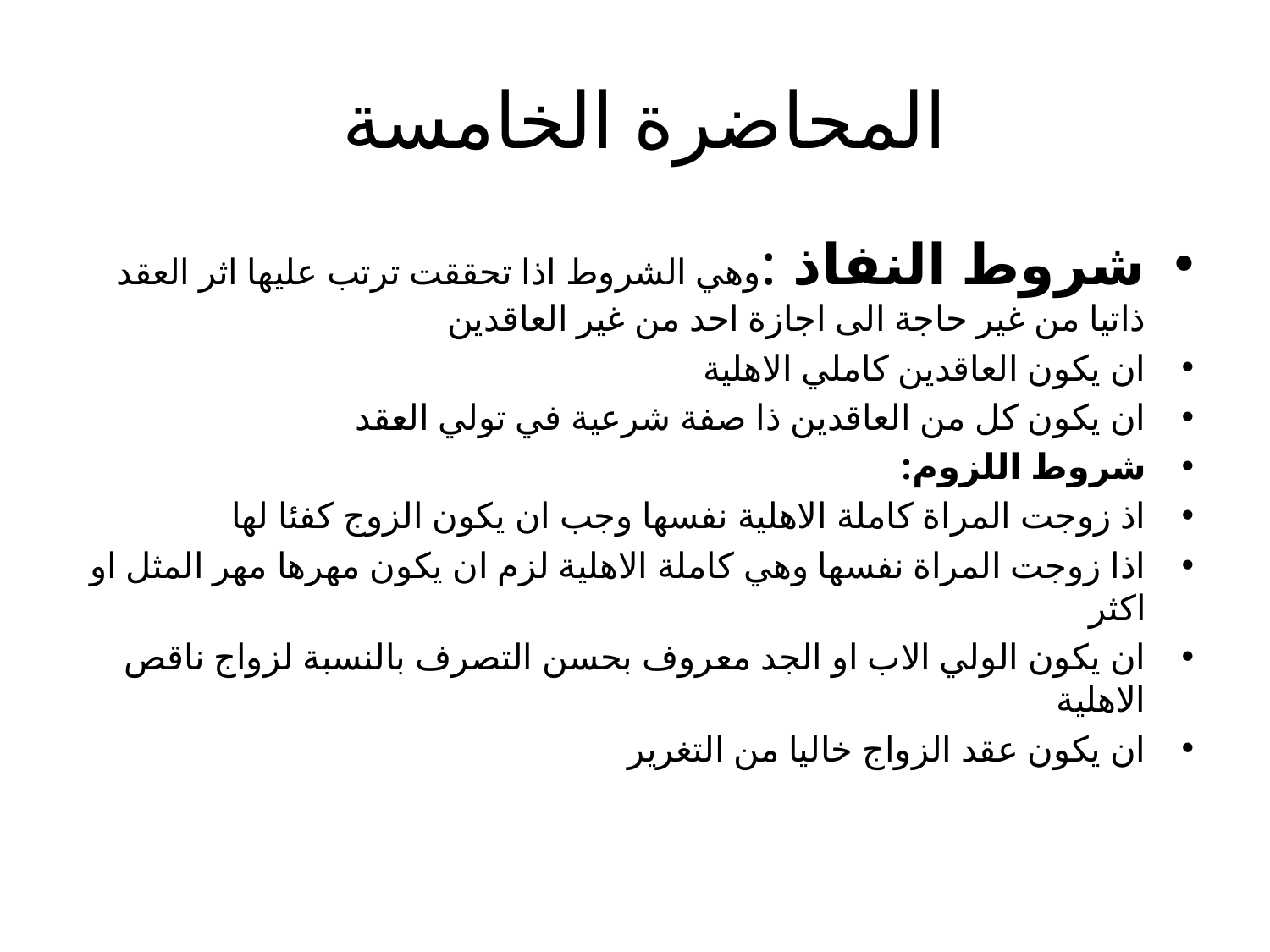

# المحاضرة الخامسة
شروط النفاذ :وهي الشروط اذا تحققت ترتب عليها اثر العقد ذاتيا من غير حاجة الى اجازة احد من غير العاقدين
ان يكون العاقدين كاملي الاهلية
ان يكون كل من العاقدين ذا صفة شرعية في تولي العقد
شروط اللزوم:
اذ زوجت المراة كاملة الاهلية نفسها وجب ان يكون الزوج كفئا لها
اذا زوجت المراة نفسها وهي كاملة الاهلية لزم ان يكون مهرها مهر المثل او اكثر
ان يكون الولي الاب او الجد معروف بحسن التصرف بالنسبة لزواج ناقص الاهلية
ان يكون عقد الزواج خاليا من التغرير